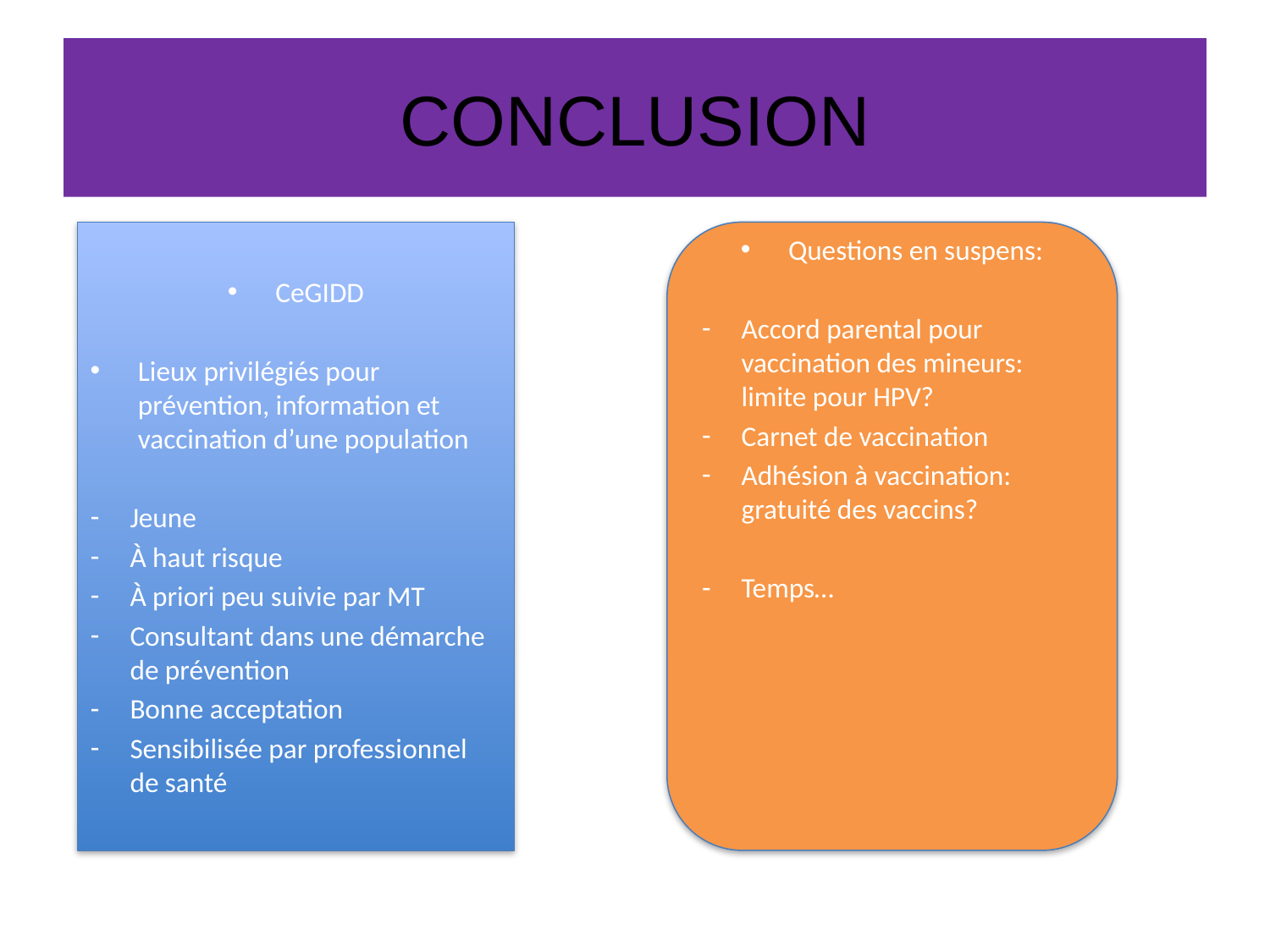

# CONCLUSION
CeGIDD

Lieux privilégiés pour prévention, information et vaccination d’une population

Jeune
À haut risque
À priori peu suivie par MT
Consultant dans une démarche de prévention
Bonne acceptation
Sensibilisée par professionnel de santé
Questions en suspens:

Accord parental pour vaccination des mineurs: limite pour HPV?
Carnet de vaccination
Adhésion à vaccination: gratuité des vaccins?

Temps…